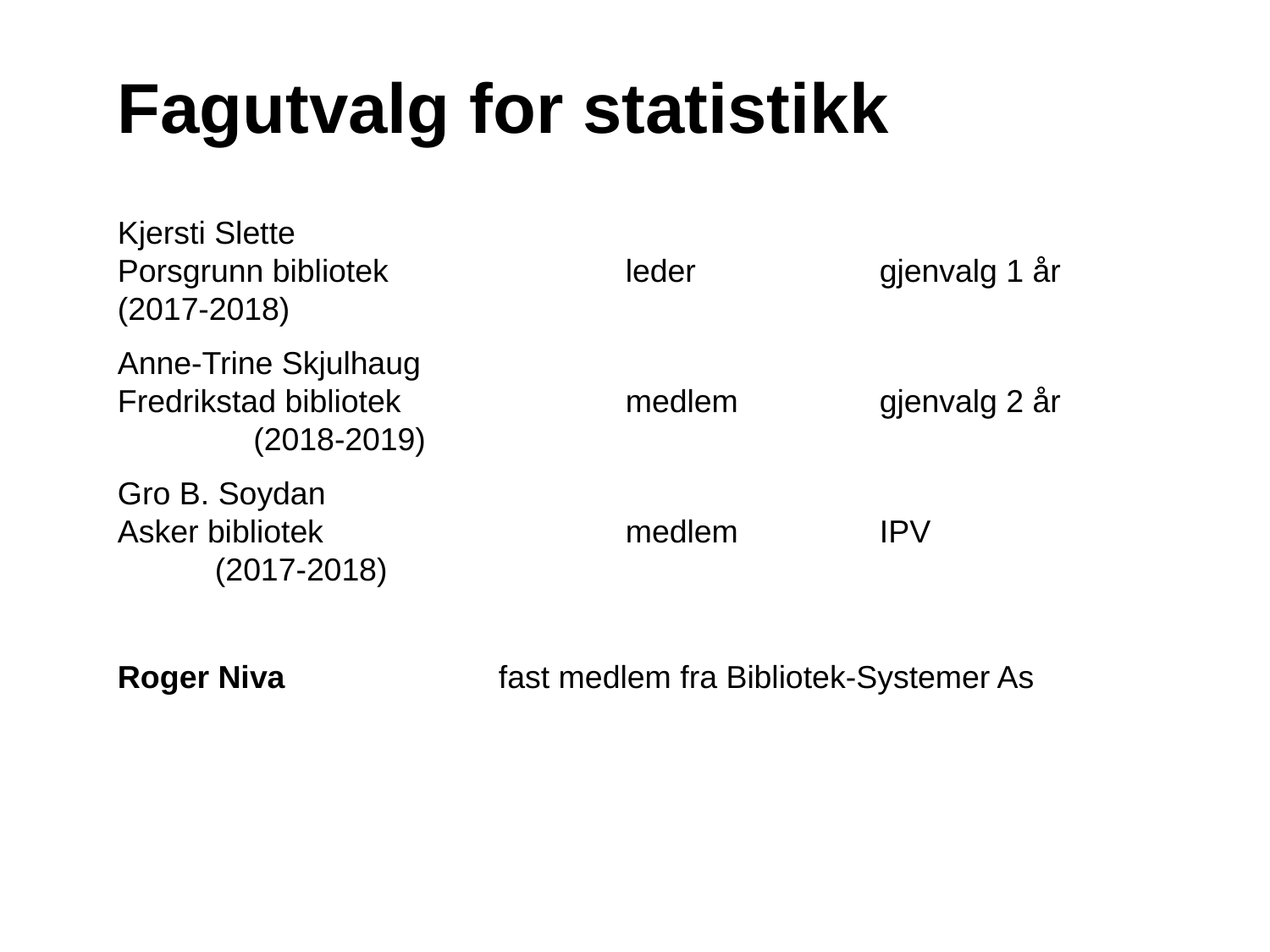

Fagutvalg for statistikk
Kjersti Slette
Porsgrunn bibliotek		leder 		gjenvalg 1 år 	(2017-2018)
Anne-Trine Skjulhaug
Fredrikstad bibliotek		medlem		gjenvalg 2 år		 (2018-2019)
Gro B. Soydan
Asker bibliotek			medlem		IPV		               (2017-2018)

Roger Niva 		fast medlem fra Bibliotek-Systemer As